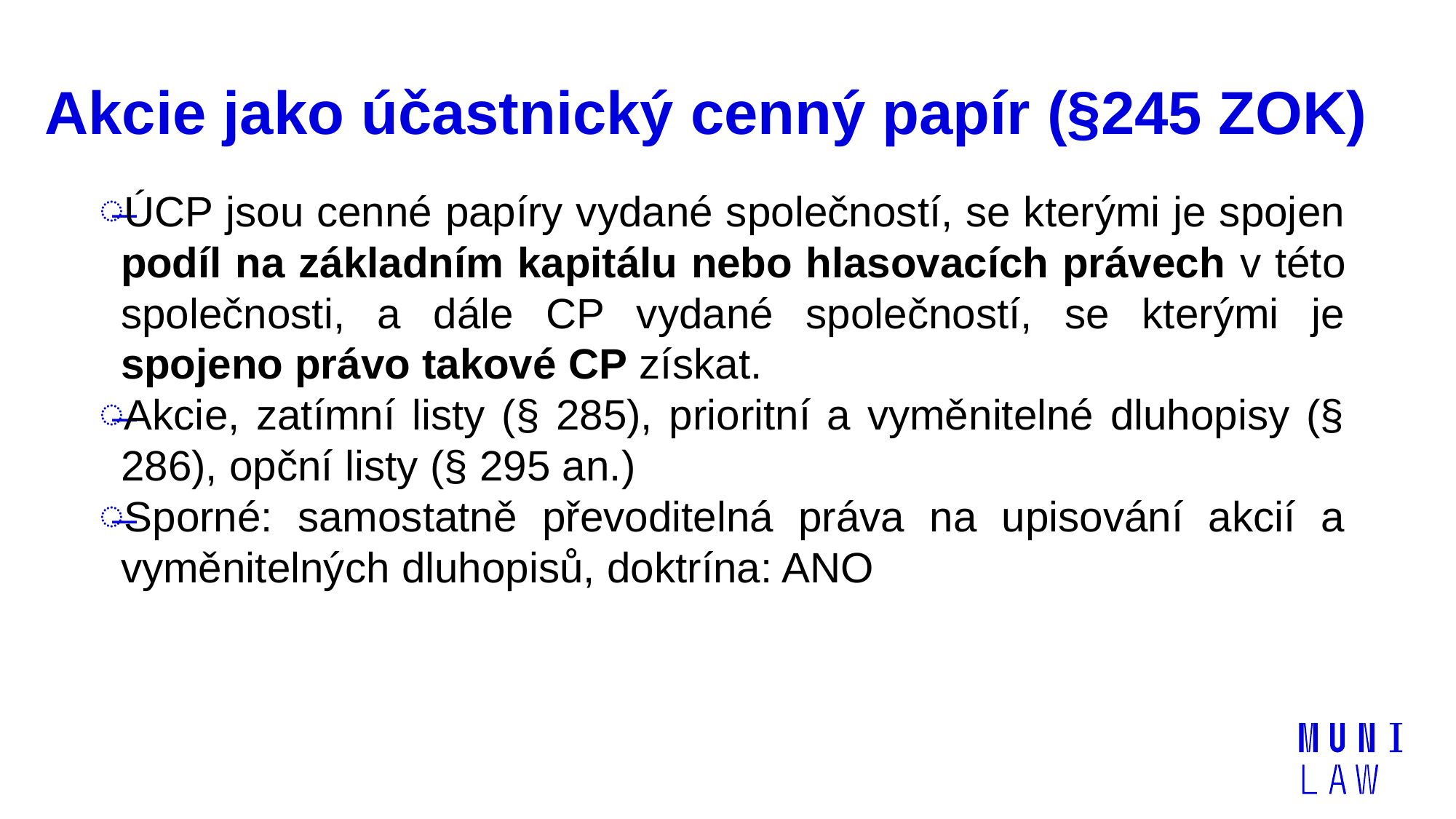

# Akcie jako účastnický cenný papír (§245 ZOK)

ÚCP jsou cenné papíry vydané společností, se kterými je spojen podíl na základním kapitálu nebo hlasovacích právech v této společnosti, a dále CP vydané společností, se kterými je spojeno právo takové CP získat.
Akcie, zatímní listy (§ 285), prioritní a vyměnitelné dluhopisy (§ 286), opční listy (§ 295 an.)
Sporné: samostatně převoditelná práva na upisování akcií a vyměnitelných dluhopisů, doktrína: ANO